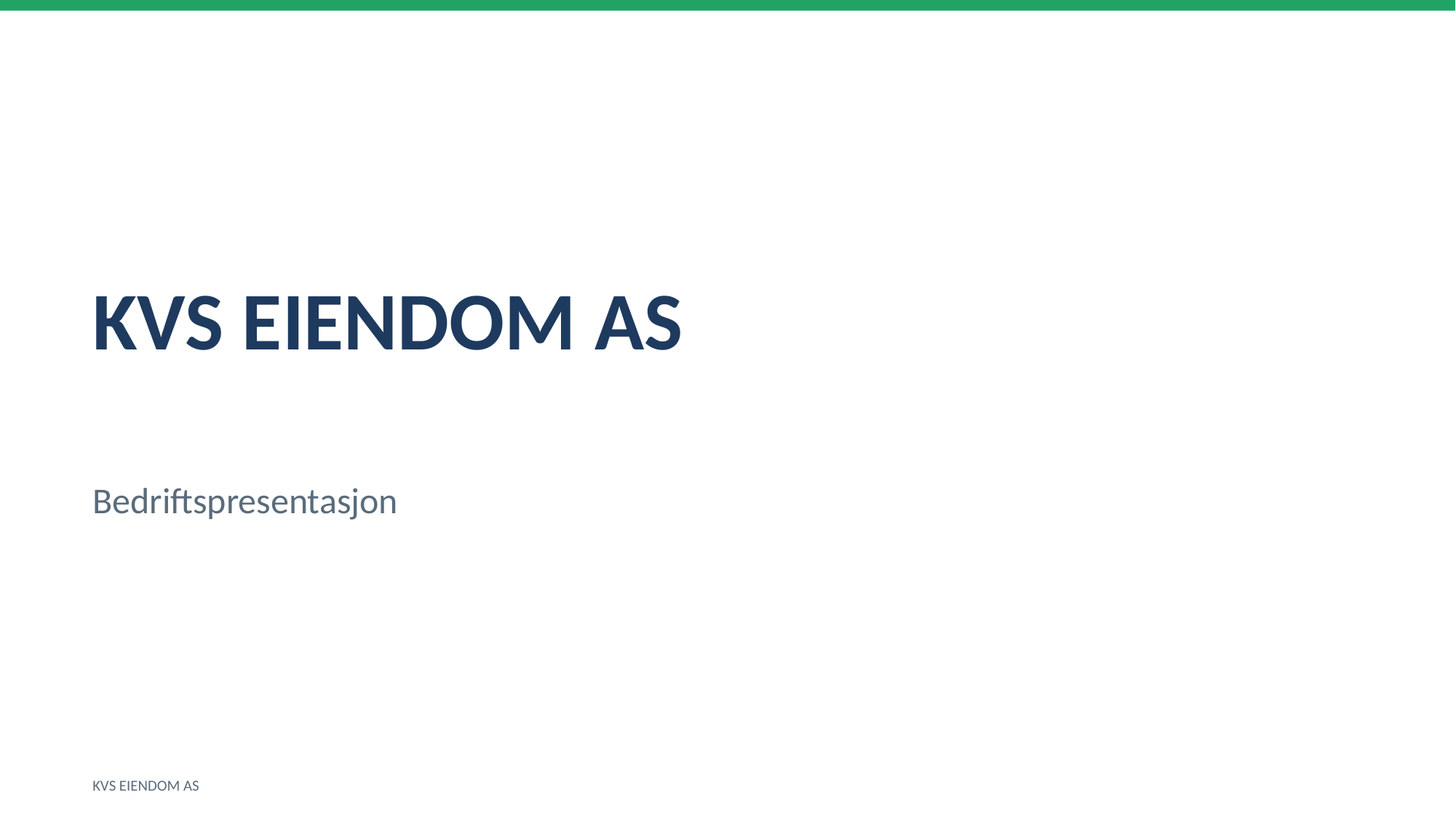

KVS EIENDOM AS
Bedriftspresentasjon
KVS EIENDOM AS